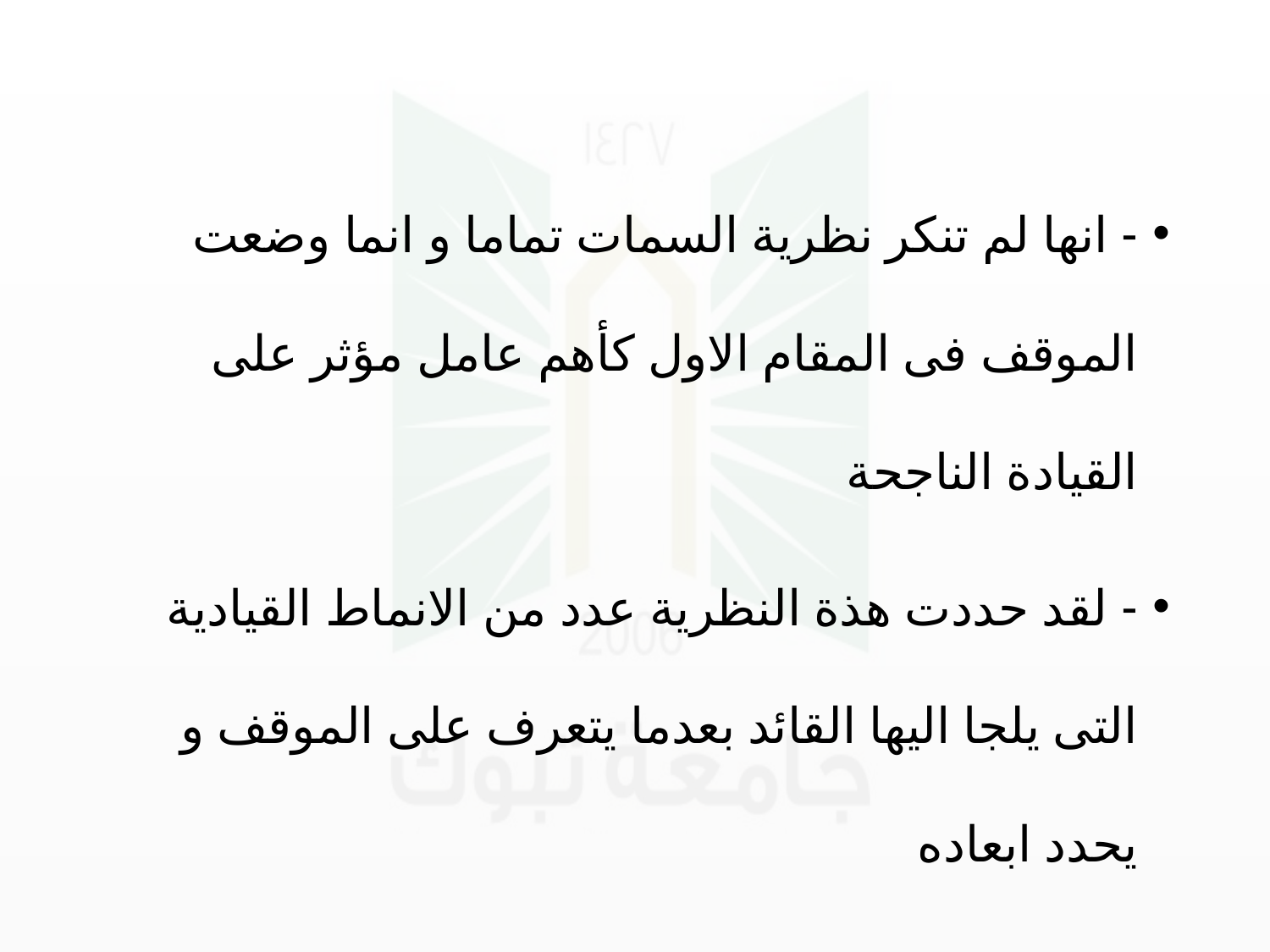

- انها لم تنكر نظرية السمات تماما و انما وضعت الموقف فى المقام الاول كأهم عامل مؤثر على القيادة الناجحة
- لقد حددت هذة النظرية عدد من الانماط القيادية التى يلجا اليها القائد بعدما يتعرف على الموقف و يحدد ابعاده